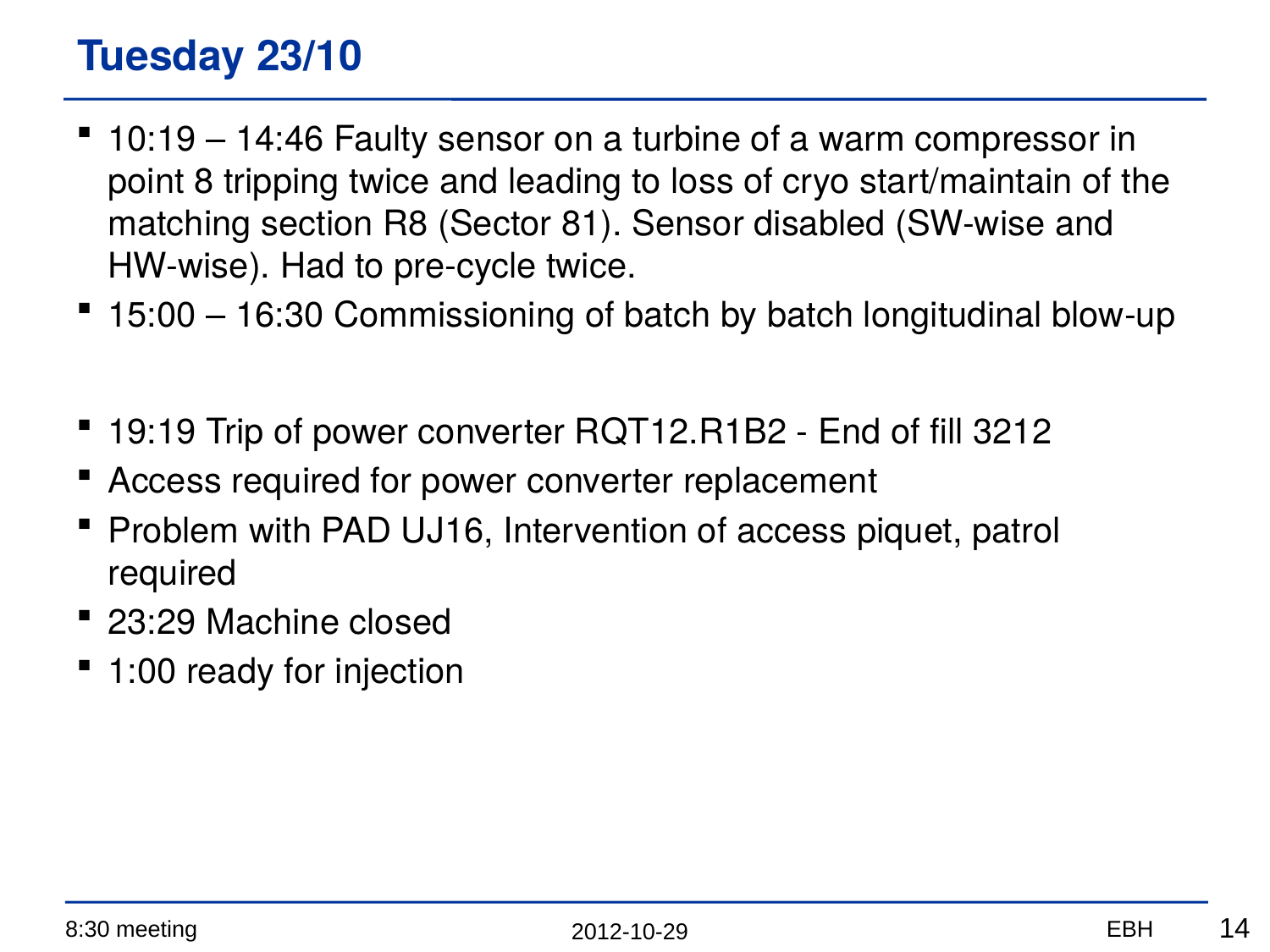

# Tuesday 23/10
10:19 – 14:46 Faulty sensor on a turbine of a warm compressor in point 8 tripping twice and leading to loss of cryo start/maintain of the matching section R8 (Sector 81). Sensor disabled (SW-wise and HW-wise). Had to pre-cycle twice.
15:00 – 16:30 Commissioning of batch by batch longitudinal blow-up

19:19 Trip of power converter RQT12.R1B2 - End of fill 3212
Access required for power converter replacement
Problem with PAD UJ16, Intervention of access piquet, patrol required
23:29 Machine closed
1:00 ready for injection